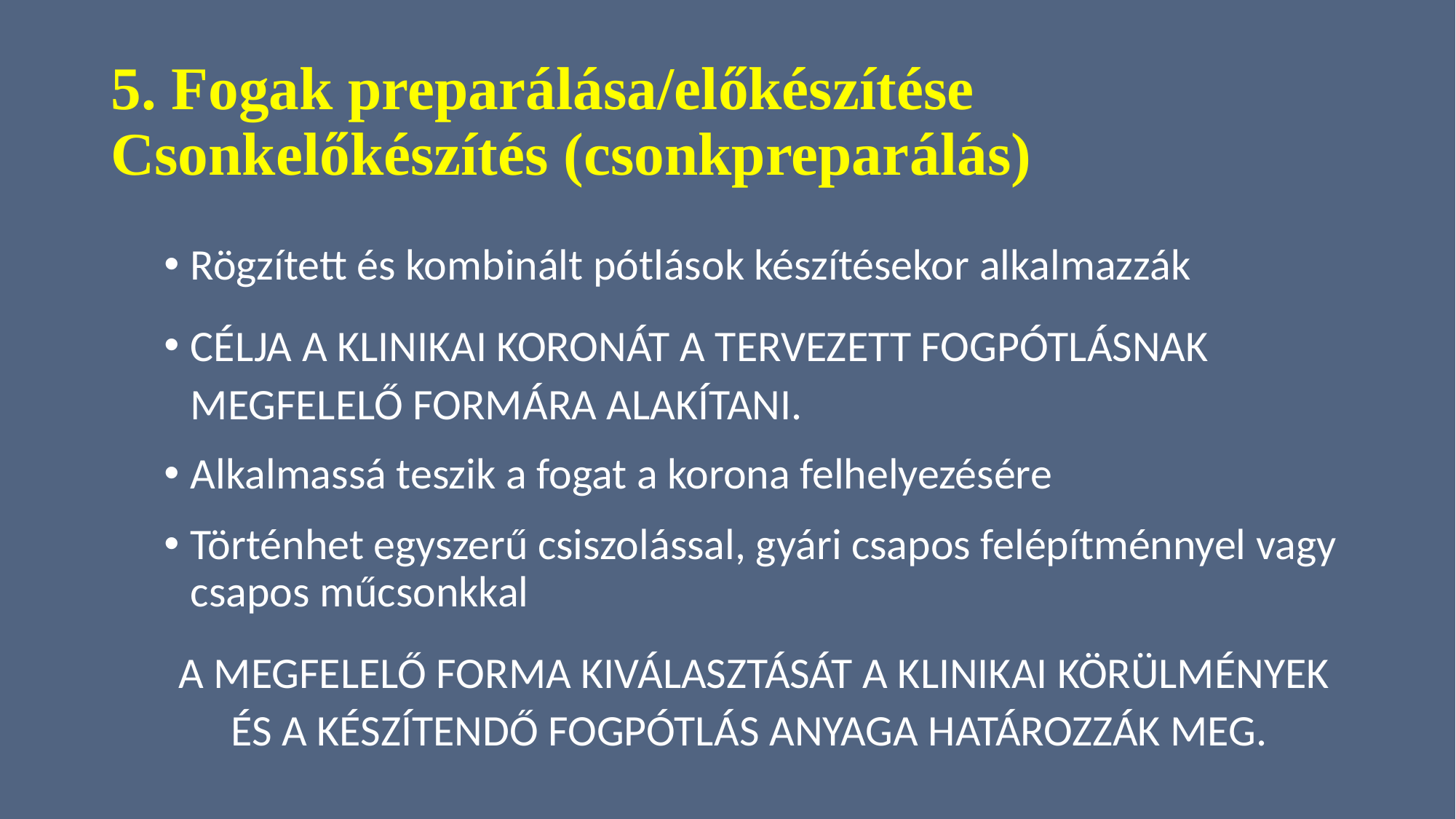

# 5. Fogak preparálása/előkészítése Csonkelőkészítés (csonkpreparálás)
Rögzített és kombinált pótlások készítésekor alkalmazzák
CÉLJA A KLINIKAI KORONÁT A TERVEZETT FOGPÓTLÁSNAK MEGFELELŐ FORMÁRA ALAKÍTANI.
Alkalmassá teszik a fogat a korona felhelyezésére
Történhet egyszerű csiszolással, gyári csapos felépítménnyel vagy csapos műcsonkkal
A MEGFELELŐ FORMA KIVÁLASZTÁSÁT A KLINIKAI KÖRÜLMÉNYEK ÉS A KÉSZÍTENDŐ FOGPÓTLÁS ANYAGA HATÁROZZÁK MEG.